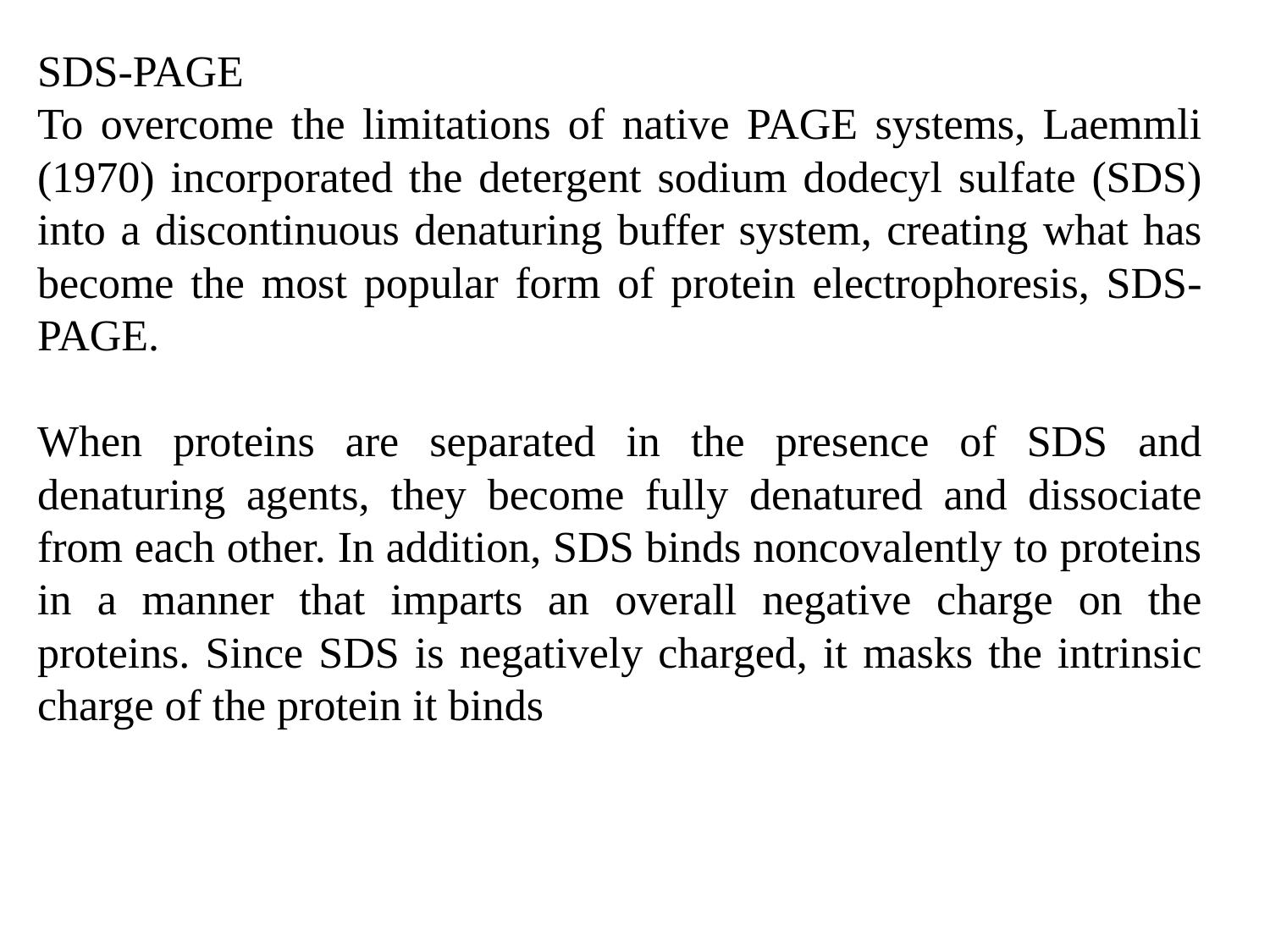

SDS-PAGE
To overcome the limitations of native PAGE systems, Laemmli (1970) incorporated the detergent sodium dodecyl sulfate (SDS) into a discontinuous denaturing buffer system, creating what has become the most popular form of protein electrophoresis, SDS-PAGE.

When proteins are separated in the presence of SDS and denaturing agents, they become fully denatured and dissociate from each other. In addition, SDS binds noncovalently to proteins in a manner that imparts an overall negative charge on the proteins. Since SDS is negatively charged, it masks the intrinsic charge of the protein it binds